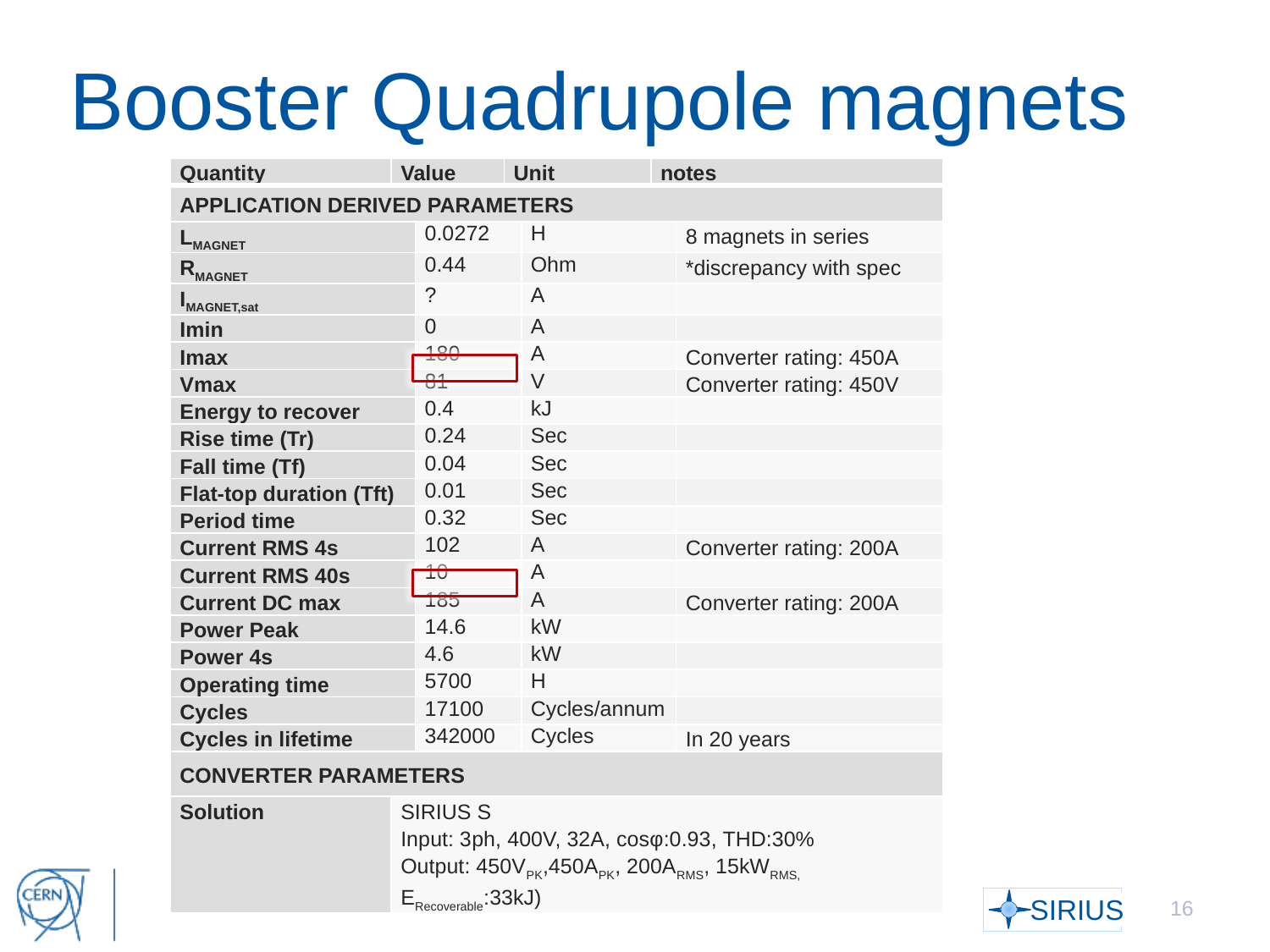

# Booster Quadrupole magnets
| Quantity | Value |  | Unit |  | notes |  |
| --- | --- | --- | --- | --- | --- | --- |
| APPLICATION DERIVED PARAMETERS |  |  |  |  |  |  |
| LMAGNET | 0.0272 | 0.0272 | H | H | 8 magnets in series | 8 magnets in series |
| RMAGNET | 0.44 | 0.44 | Ohm | Ohm | \*discrepancy with spec | \*discrepancy with spec |
| IMAGNET,sat | ? | ? | A | A |  |  |
| Imin | 0 | 0 | A | A |  |  |
| Imax | 180 | 180 | A | A | Converter rating: 450A | Converter rating: 450A |
| Vmax | 81 | 81 | V | V | Converter rating: 450V | Converter rating: 450V |
| Energy to recover | 0.4 | 0.4 | kJ | kJ |  |  |
| Rise time (Tr) | 0.24 | 0.24 | Sec | Sec |  |  |
| Fall time (Tf) | 0.04 | 0.04 | Sec | Sec |  |  |
| Flat-top duration (Tft) | 0.01 | 0.01 | Sec | Sec |  |  |
| Period time | 0.32 | 0.32 | Sec | Sec |  |  |
| Current RMS 4s | 102 | 102 | A | A | Converter rating: 200A | Converter rating: 200A |
| Current RMS 40s | 10 | 10 | A | A |  |  |
| Current DC max | 185 | 185 | A | A | Converter rating: 200A | Converter rating: 200A |
| Power Peak | 14.6 | 14.6 | kW | kW |  |  |
| Power 4s | 4.6 | 4.6 | kW | kW |  |  |
| Operating time | 5700 | 5700 | H | H |  |  |
| Cycles | 17100 | 17100 | Cycles/annum | Cycles/annum |  |  |
| Cycles in lifetime | 342000 | 342000 | Cycles | Cycles | In 20 years | In 20 years |
| CONVERTER PARAMETERS |  |  |  |  |  |  |
| Solution | SIRIUS S Input: 3ph, 400V, 32A, cosφ:0.93, THD:30% Output: 450VPK,450APK, 200ARMS, 15kWRMS, ERecoverable:33kJ) |  |  |  |  |  |

16